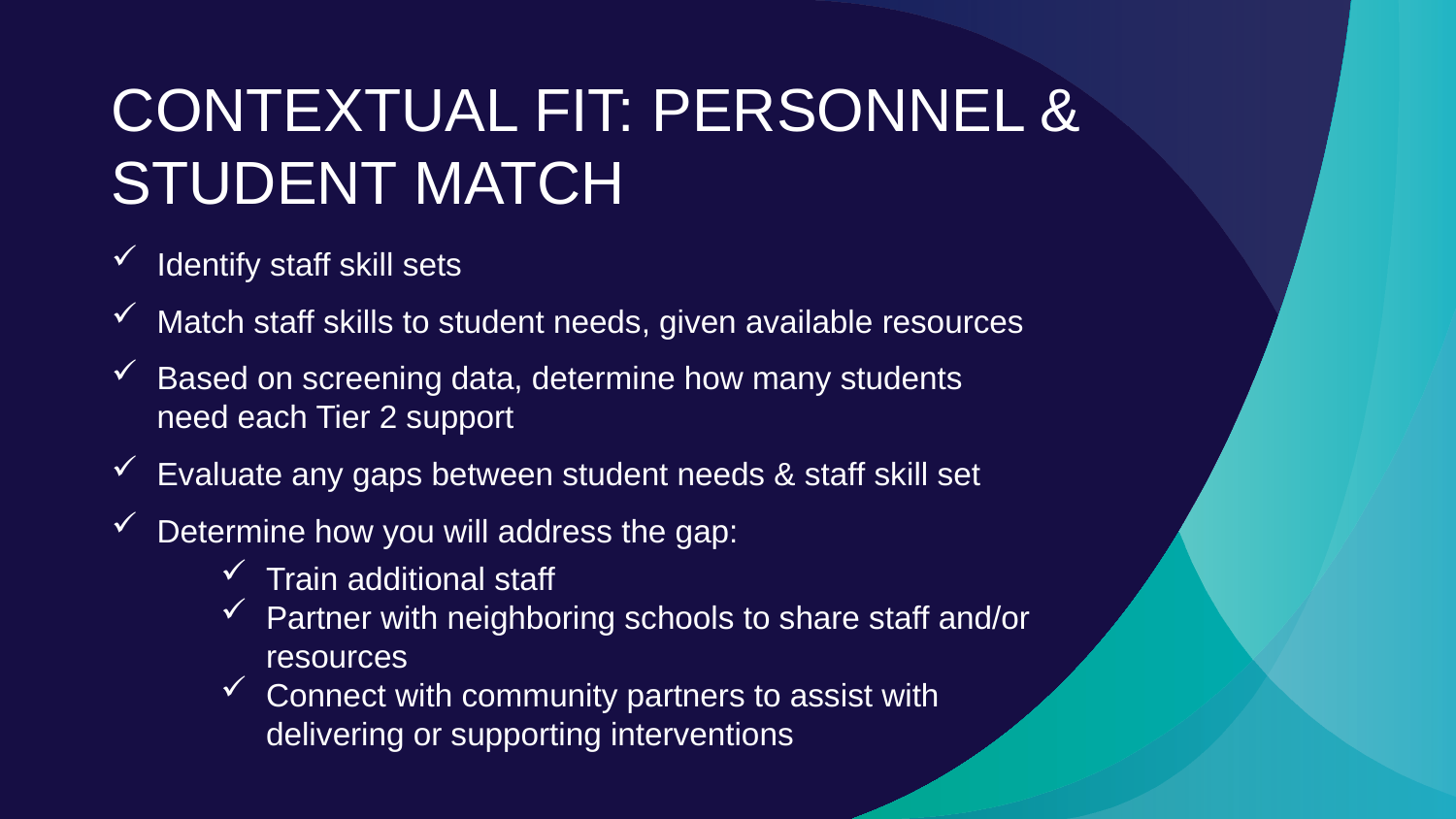

CONTEXTUAL FIT: PERSONNEL & STUDENT MATCH
Identify staff skill sets
Match staff skills to student needs, given available resources
Based on screening data, determine how many students need each Tier 2 support
Evaluate any gaps between student needs & staff skill set
Determine how you will address the gap:
Train additional staff
Partner with neighboring schools to share staff and/or resources
Connect with community partners to assist with delivering or supporting interventions